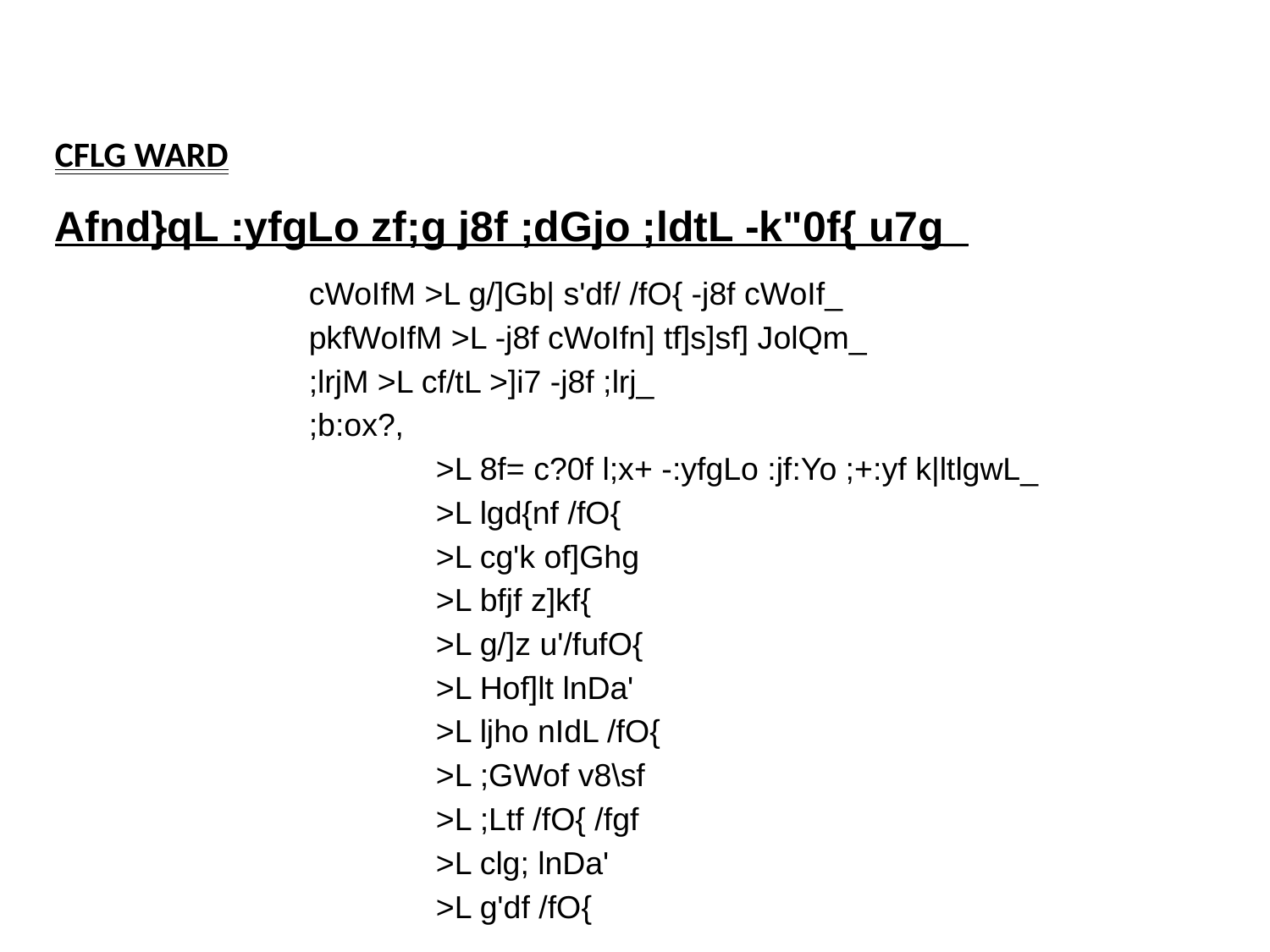

CFLG WARD
Afnd}qL :yfgLo zf;g j8f ;dGjo ;ldtL -k"0f{ u7g_
		cWoIfM >L g/]Gb| s'df/ /fO{ -j8f cWoIf_
		pkfWoIfM >L -j8f cWoIfn] tf]s]sf] JolQm_
		;lrjM >L cf/tL >]i7 -j8f ;lrj_
		;b:ox?,
			>L 8f= c?0f l;x+ -:yfgLo :jf:Yo ;+:yf k|ltlgwL_
			>L lgd{nf /fO{
			>L cg'k of]Ghg
			>L bfjf z]kf{
			>L g/]z u'/fufO{
			>L Hof]lt lnDa'
			>L ljho nIdL /fO{
			>L ;GWof v8\sf
			>L ;Ltf /fO{ /fgf
			>L clg; lnDa'
			>L g'df /fO{